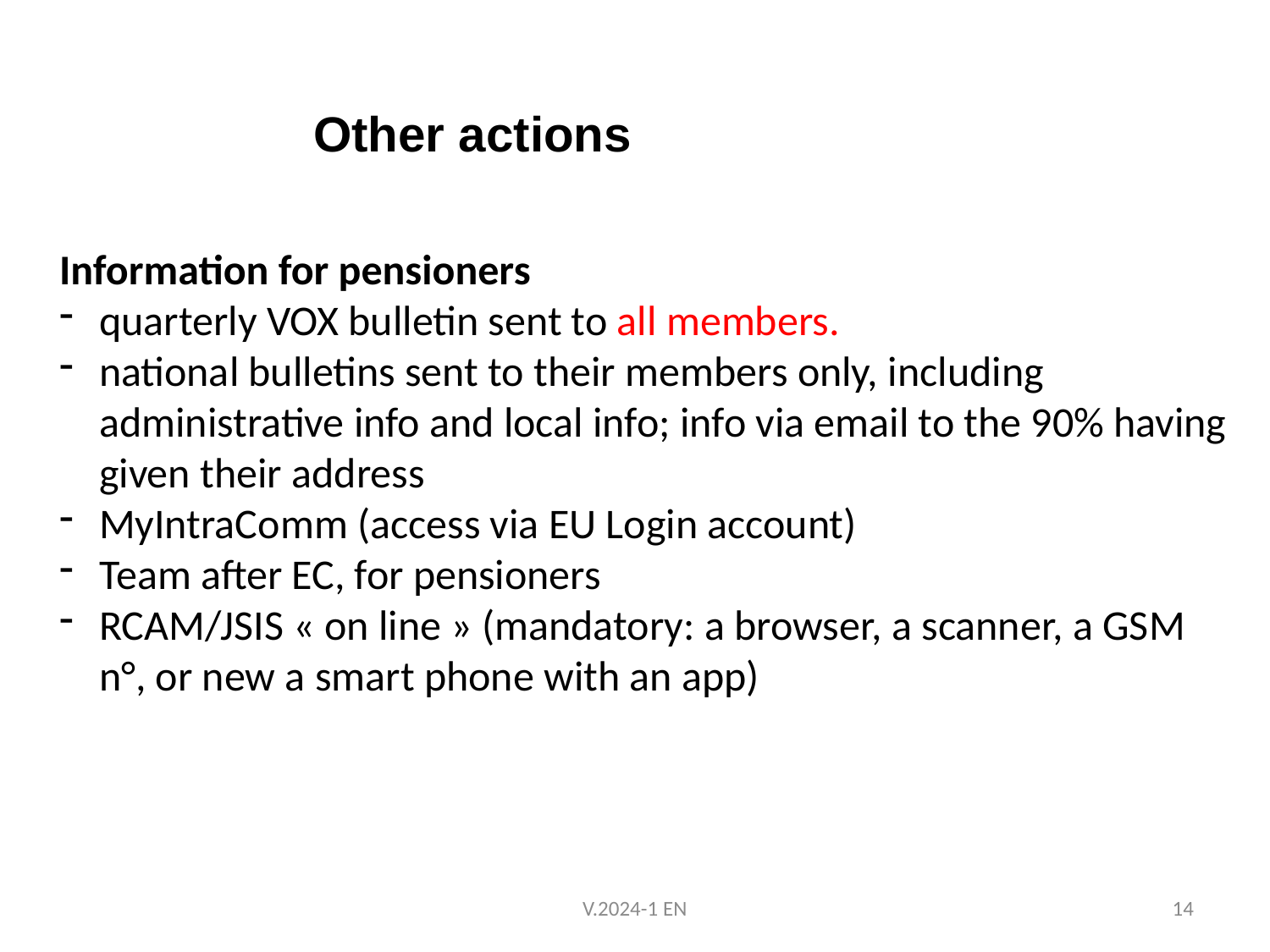

Other actions
Information for pensioners
quarterly VOX bulletin sent to all members.
national bulletins sent to their members only, including administrative info and local info; info via email to the 90% having given their address
MyIntraComm (access via EU Login account)
Team after EC, for pensioners
RCAM/JSIS « on line » (mandatory: a browser, a scanner, a GSM n°, or new a smart phone with an app)
V.2024-1 EN
14